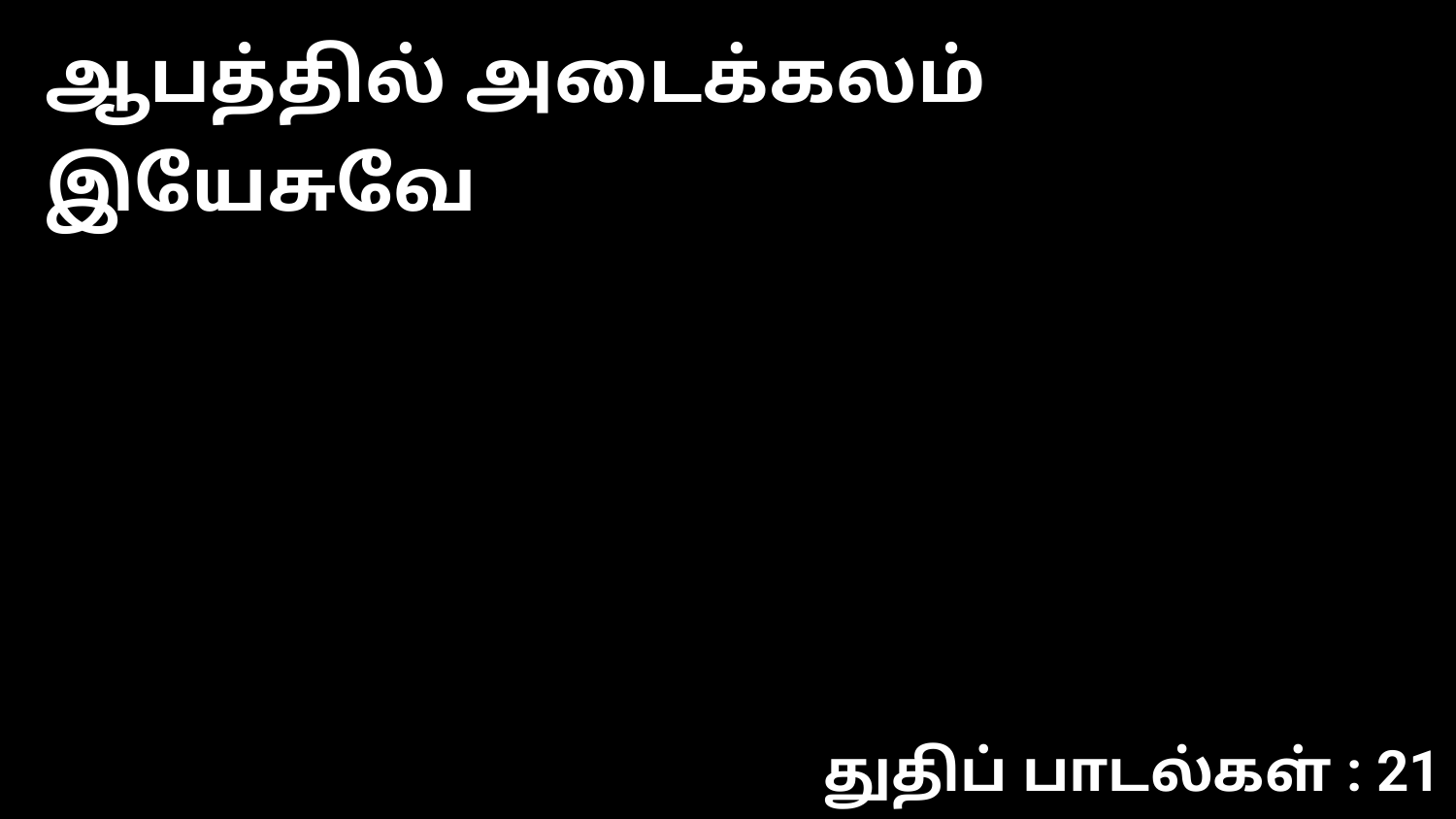

ஆபத்தில் அடைக்கலம் இயேசுவே
துதிப் பாடல்கள் : 21